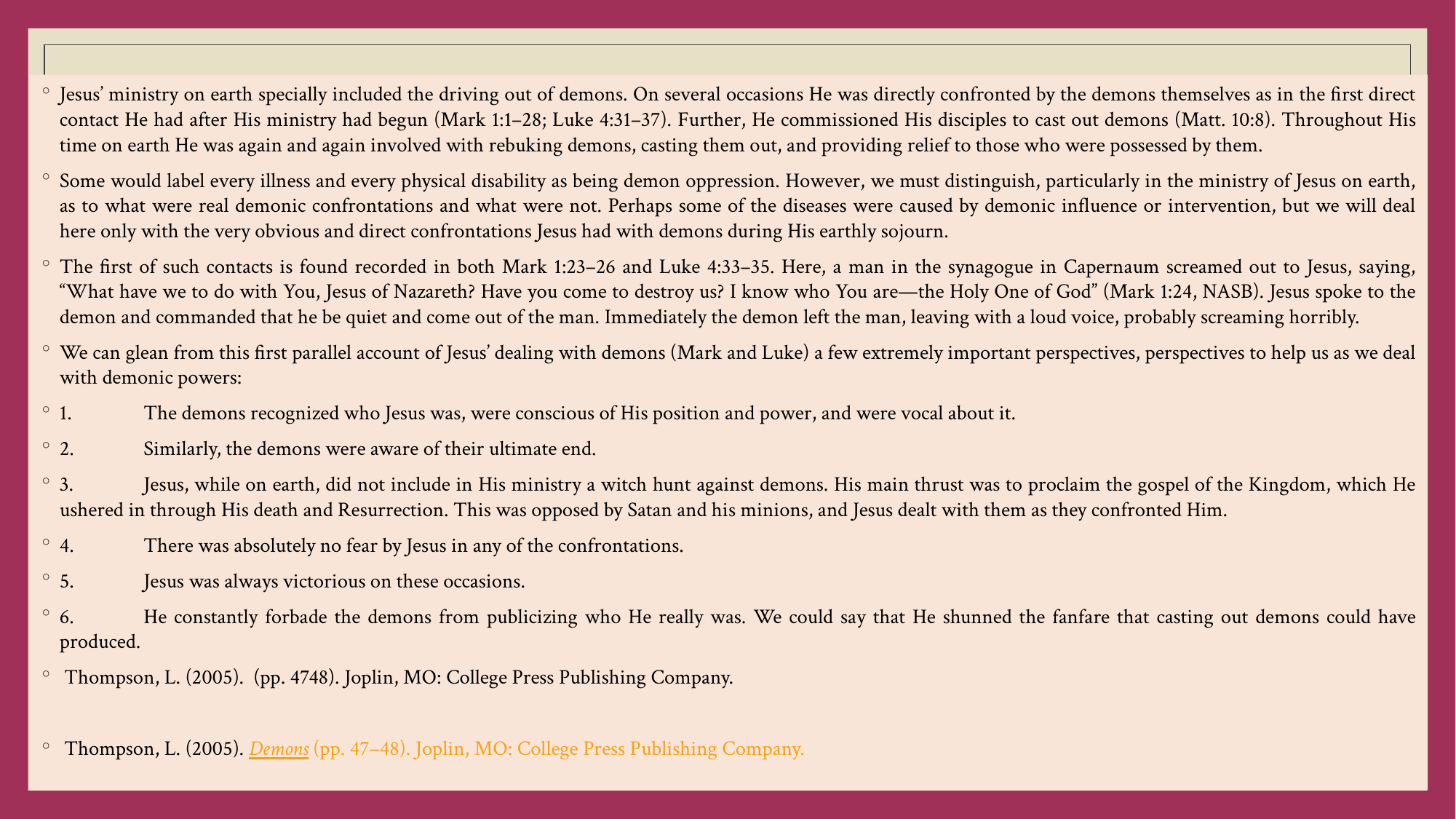

#
Jesus’ ministry on earth specially included the driving out of demons. On several occasions He was directly confronted by the demons themselves as in the first direct contact He had after His ministry had begun (Mark 1:1–28; Luke 4:31–37). Further, He commissioned His disciples to cast out demons (Matt. 10:8). Throughout His time on earth He was again and again involved with rebuking demons, casting them out, and providing relief to those who were possessed by them.
Some would label every illness and every physical disability as being demon oppression. However, we must distinguish, particularly in the ministry of Jesus on earth, as to what were real demonic confrontations and what were not. Perhaps some of the diseases were caused by demonic influence or intervention, but we will deal here only with the very obvious and direct confrontations Jesus had with demons during His earthly sojourn.
The first of such contacts is found recorded in both Mark 1:23–26 and Luke 4:33–35. Here, a man in the synagogue in Capernaum screamed out to Jesus, saying, “What have we to do with You, Jesus of Nazareth? Have you come to destroy us? I know who You are—the Holy One of God” (Mark 1:24, NASB). Jesus spoke to the demon and commanded that he be quiet and come out of the man. Immediately the demon left the man, leaving with a loud voice, probably screaming horribly.
We can glean from this first parallel account of Jesus’ dealing with demons (Mark and Luke) a few extremely important perspectives, perspectives to help us as we deal with demonic powers:
1.	The demons recognized who Jesus was, were conscious of His position and power, and were vocal about it.
2.	Similarly, the demons were aware of their ultimate end.
3.	Jesus, while on earth, did not include in His ministry a witch hunt against demons. His main thrust was to proclaim the gospel of the Kingdom, which He ushered in through His death and Resurrection. This was opposed by Satan and his minions, and Jesus dealt with them as they confronted Him.
4.	There was absolutely no fear by Jesus in any of the confrontations.
5.	Jesus was always victorious on these occasions.
6.	He constantly forbade the demons from publicizing who He really was. We could say that He shunned the fanfare that casting out demons could have produced.
 Thompson, L. (2005).  (pp. 4748). Joplin, MO: College Press Publishing Company.

 Thompson, L. (2005). Demons (pp. 47–48). Joplin, MO: College Press Publishing Company.